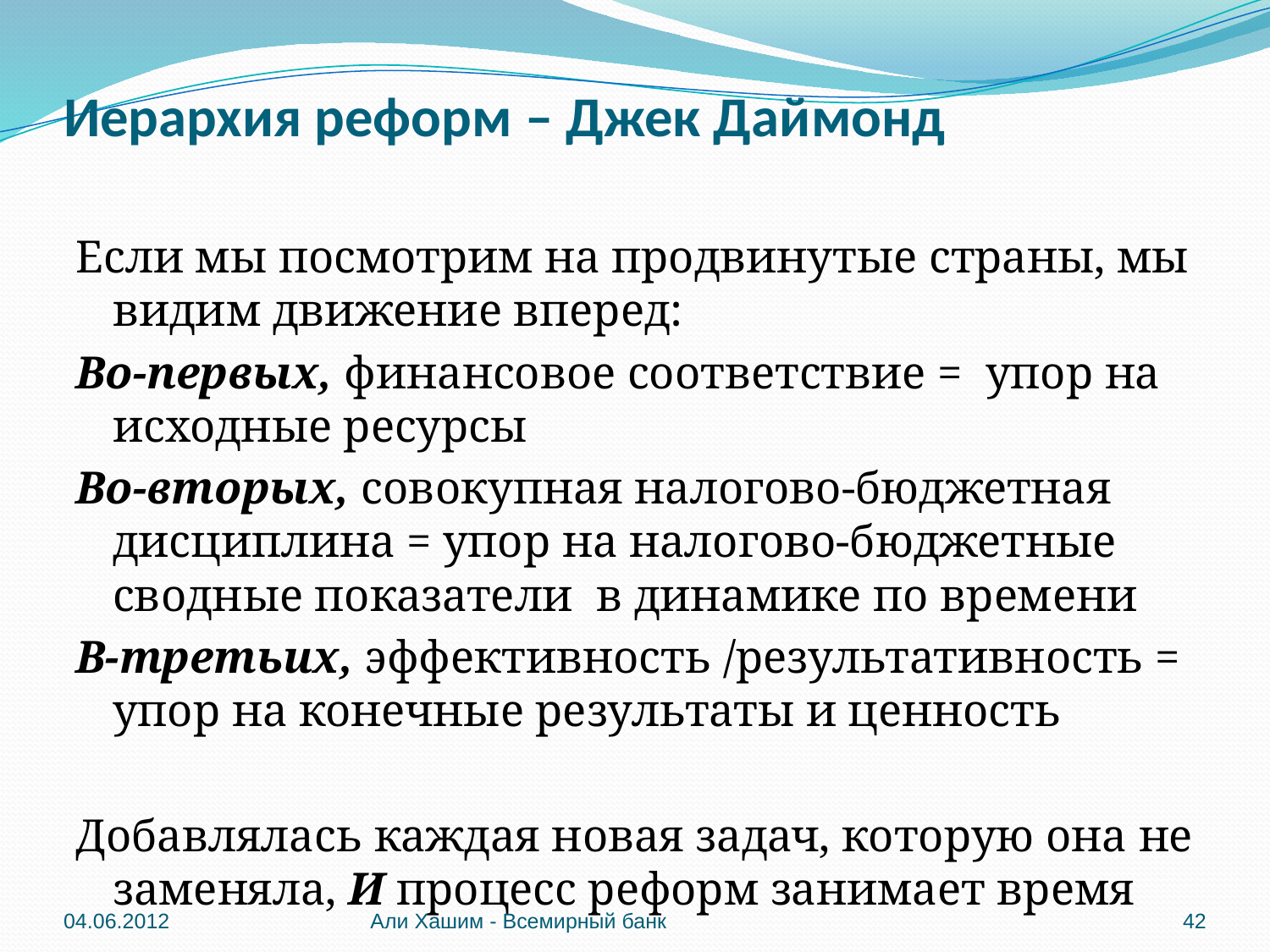

# Иерархия реформ – Джек Даймонд
Если мы посмотрим на продвинутые страны, мы видим движение вперед:
Во-первых, финансовое соответствие =  упор на исходные ресурсы
Во-вторых, совокупная налогово-бюджетная дисциплина = упор на налогово-бюджетные сводные показатели  в динамике по времени
В-третьих, эффективность /результативность = упор на конечные результаты и ценность

Добавлялась каждая новая задач, которую она не заменяла, И процесс реформ занимает время
04.06.2012
Али Хашим - Всемирный банк
42